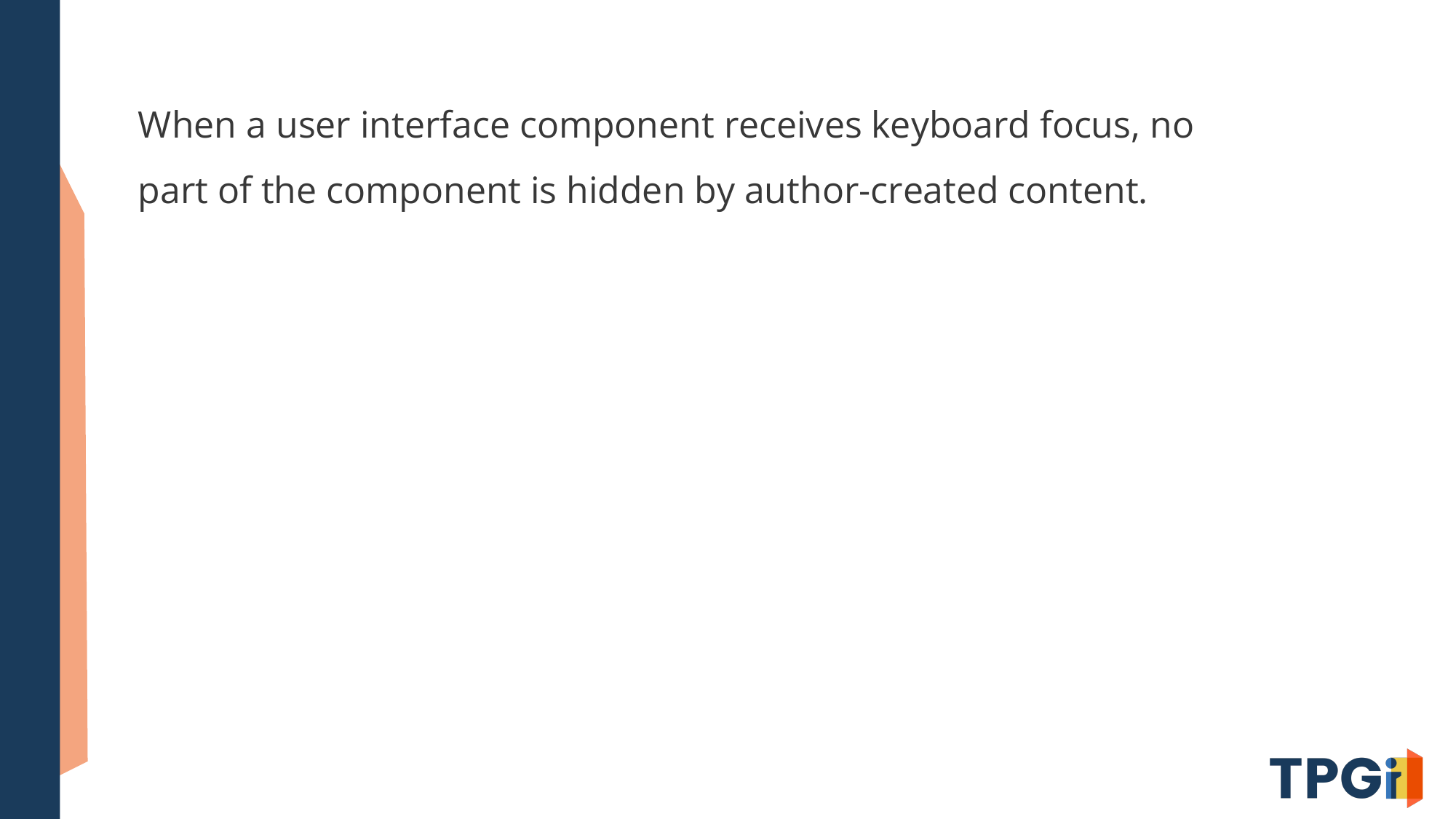

# Normative requirements for 2.4.12
When a user interface component receives keyboard focus, no part of the component is hidden by author-created content.